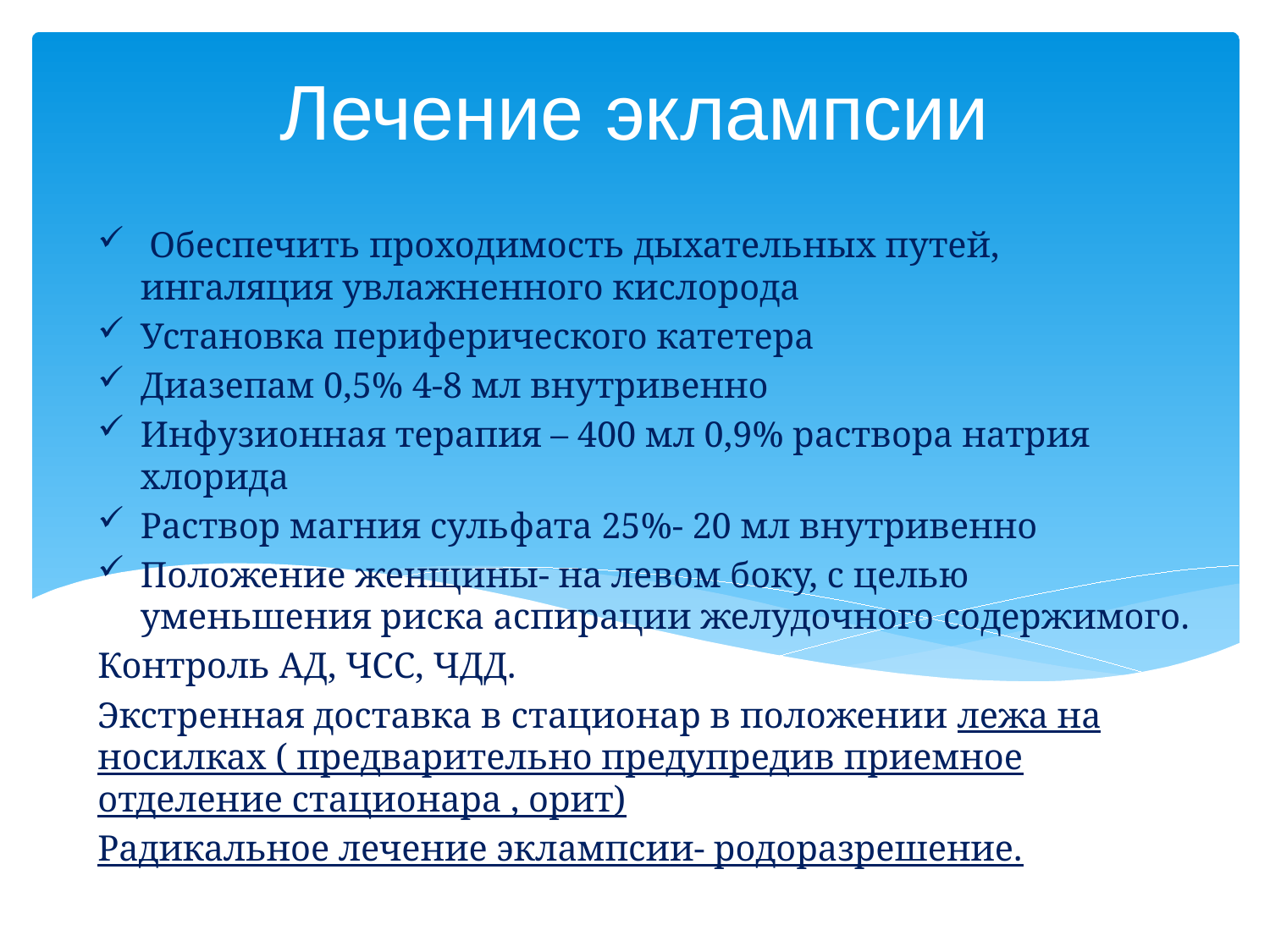

# Лечение эклампсии
 Обеспечить проходимость дыхательных путей, ингаляция увлажненного кислорода
Установка периферического катетера
Диазепам 0,5% 4-8 мл внутривенно
Инфузионная терапия – 400 мл 0,9% раствора натрия хлорида
Раствор магния сульфата 25%- 20 мл внутривенно
Положение женщины- на левом боку, с целью уменьшения риска аспирации желудочного содержимого.
Контроль АД, ЧСС, ЧДД.
Экстренная доставка в стационар в положении лежа на носилках ( предварительно предупредив приемное отделение стационара , орит)
Радикальное лечение эклампсии- родоразрешение.